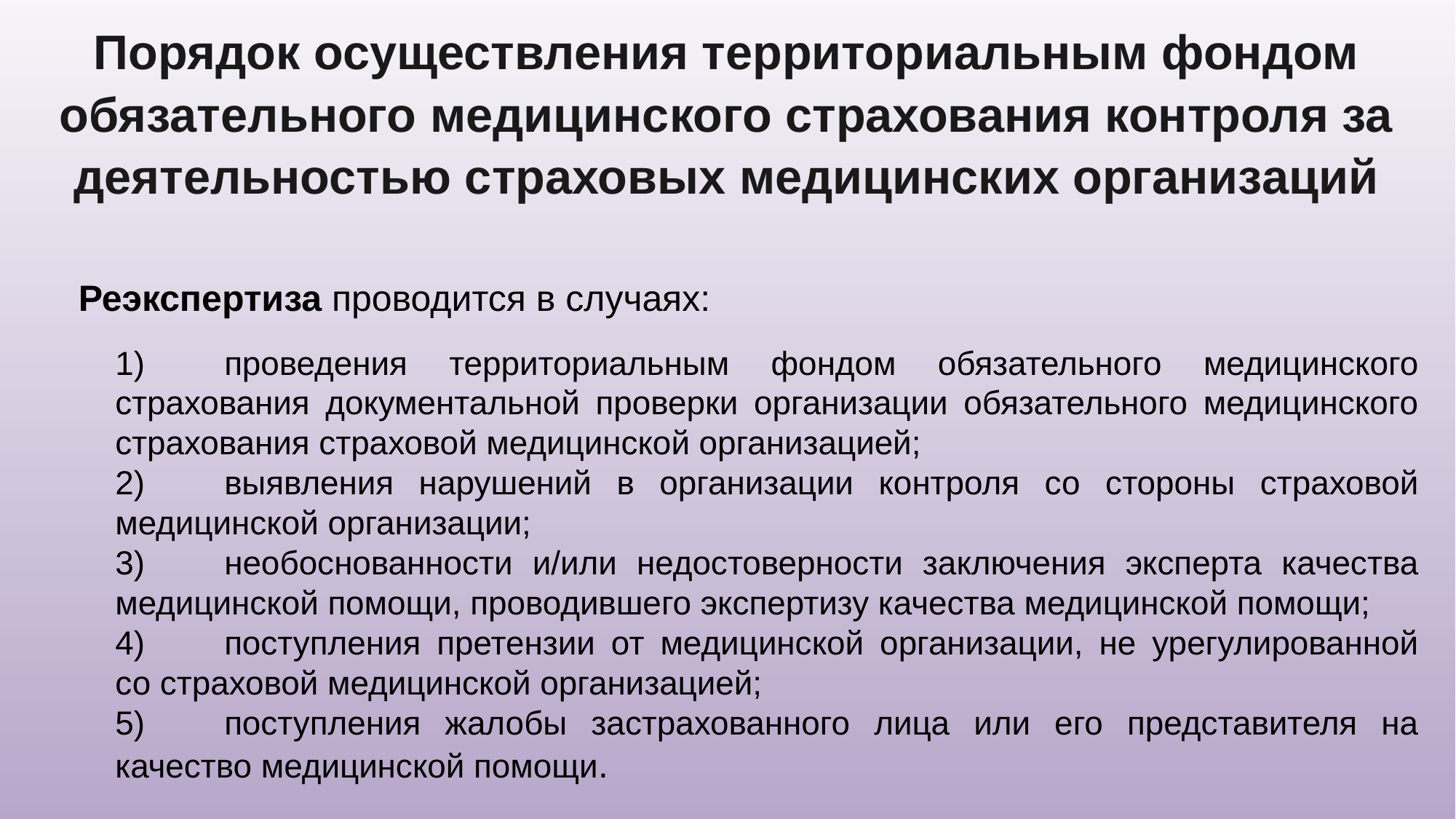

Порядок осуществления территориальным фондом обязательного медицинского страхования контроля за деятельностью страховых медицинских организаций
Реэкспертиза проводится в случаях:
1)	проведения территориальным фондом обязательного медицинского страхования документальной проверки организации обязательного медицинского страхования страховой медицинской организацией;
2)	выявления нарушений в организации контроля со стороны страховой медицинской организации;
3)	необоснованности и/или недостоверности заключения эксперта качества медицинской помощи, проводившего экспертизу качества медицинской помощи;
4)	поступления претензии от медицинской организации, не урегулированной со страховой медицинской организацией;
5)	поступления жалобы застрахованного лица или его представителя на качество медицинской помощи.